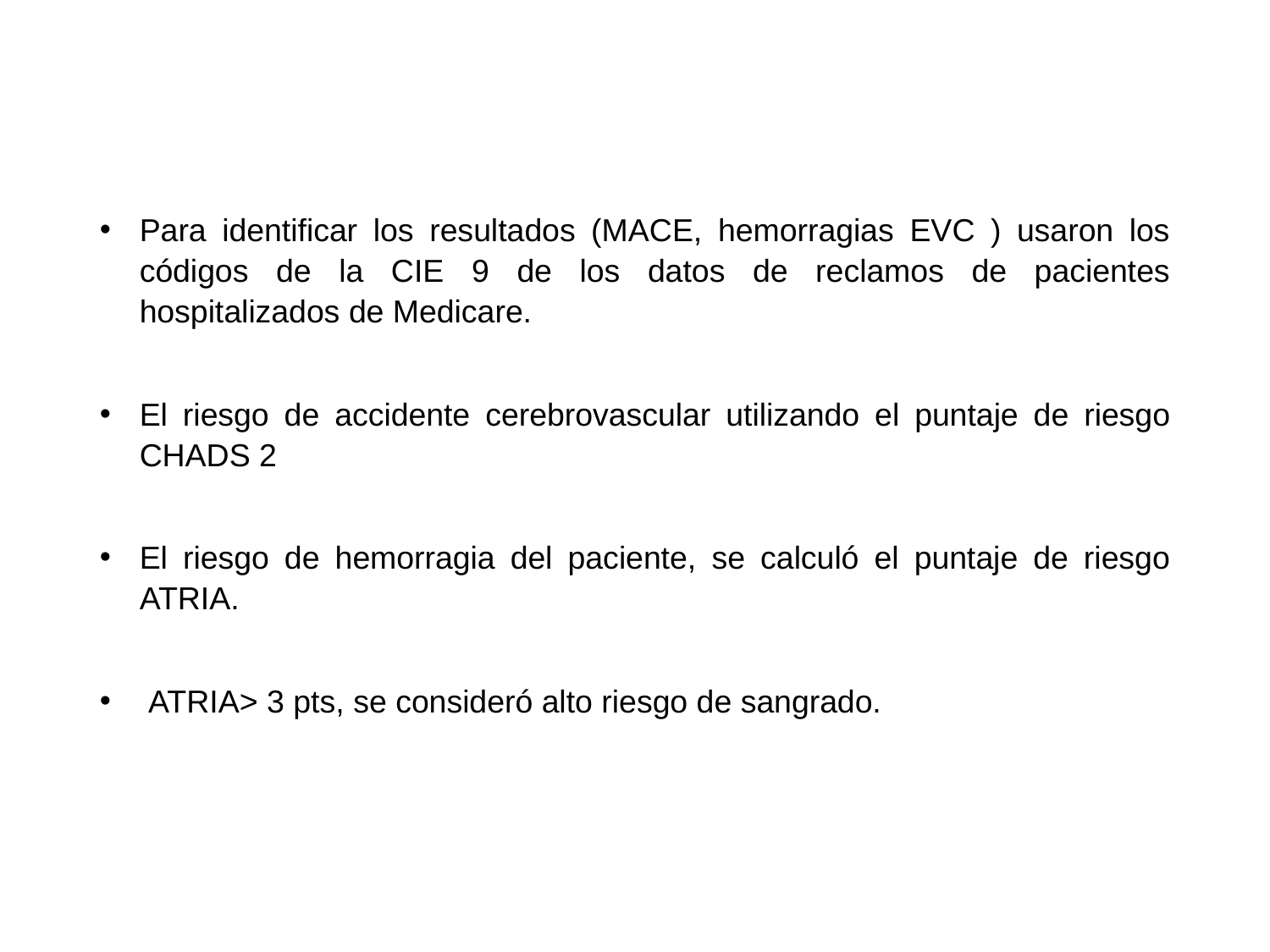

Para identificar los resultados (MACE, hemorragias EVC ) usaron los códigos de la CIE 9 de los datos de reclamos de pacientes hospitalizados de Medicare.

El riesgo de accidente cerebrovascular utilizando el puntaje de riesgo CHADS 2

El riesgo de hemorragia del paciente, se calculó el puntaje de riesgo ATRIA.

 ATRIA> 3 pts, se consideró alto riesgo de sangrado.